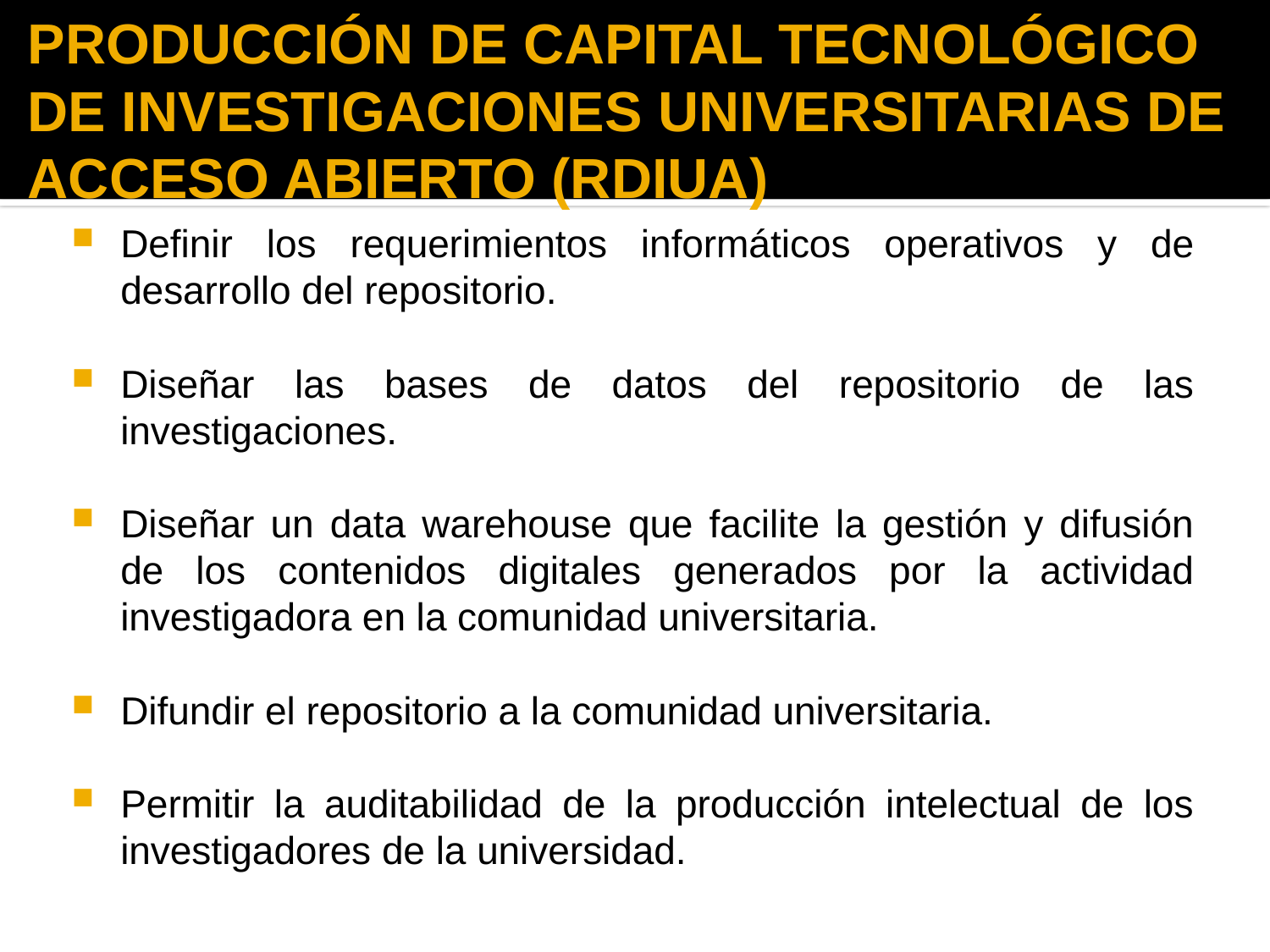

# PRODUCCIÓN DE CAPITAL TECNOLÓGICO DE INVESTIGACIONES UNIVERSITARIAS DE ACCESO ABIERTO (RDIUA)
Definir los requerimientos informáticos operativos y de desarrollo del repositorio.

Diseñar las bases de datos del repositorio de las investigaciones.

Diseñar un data warehouse que facilite la gestión y difusión de los contenidos digitales generados por la actividad investigadora en la comunidad universitaria.

Difundir el repositorio a la comunidad universitaria.

Permitir la auditabilidad de la producción intelectual de los investigadores de la universidad.